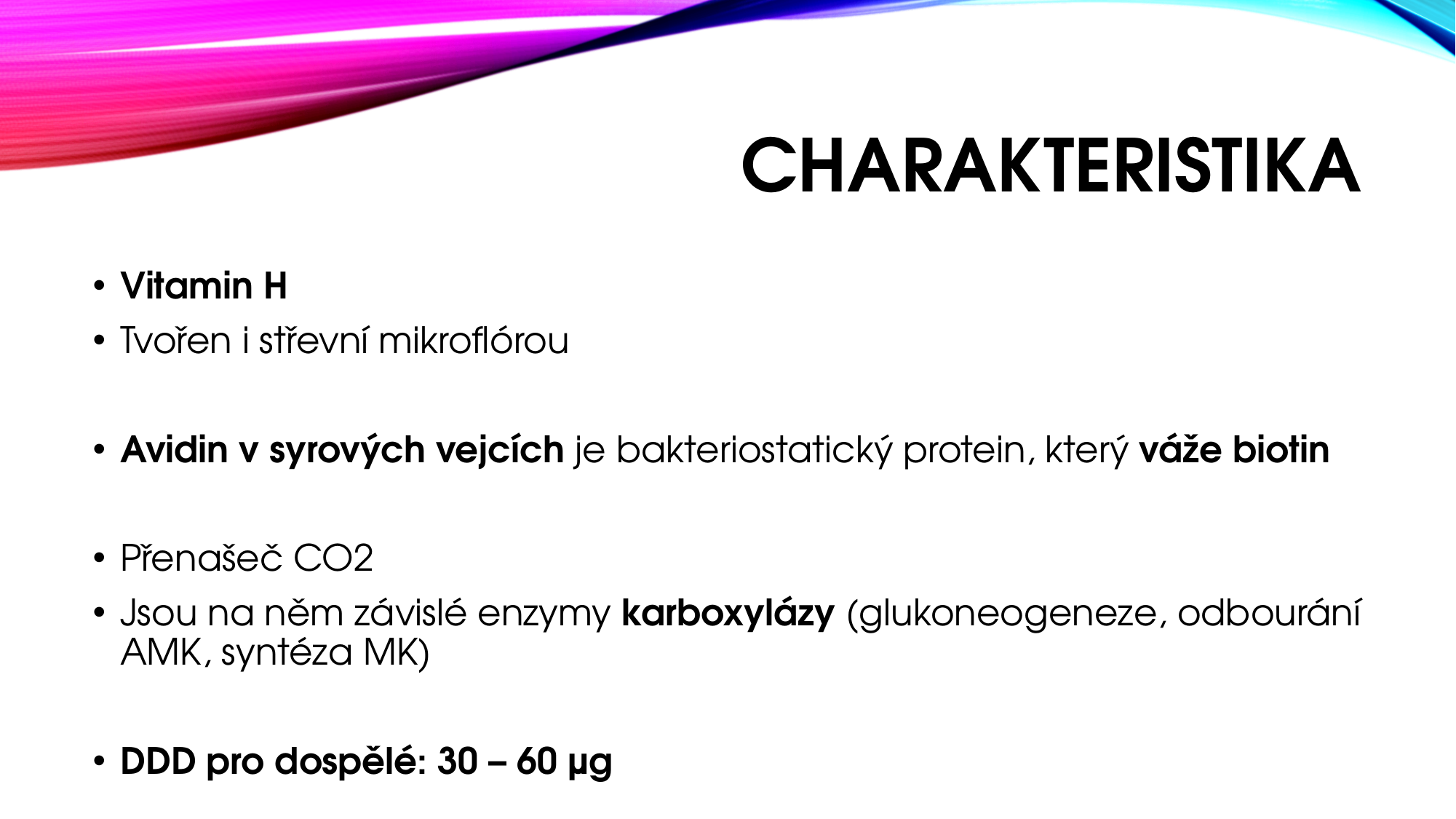

# Charakteristika
Vitamin H
Tvořen i střevní mikroflórou

Avidin v syrových vejcích je bakteriostatický protein, který váže biotin

Přenašeč CO2
Jsou na něm závislé enzymy karboxylázy (glukoneogeneze, odbourání AMK, syntéza MK)

DDD pro dospělé: 30 – 60 µg